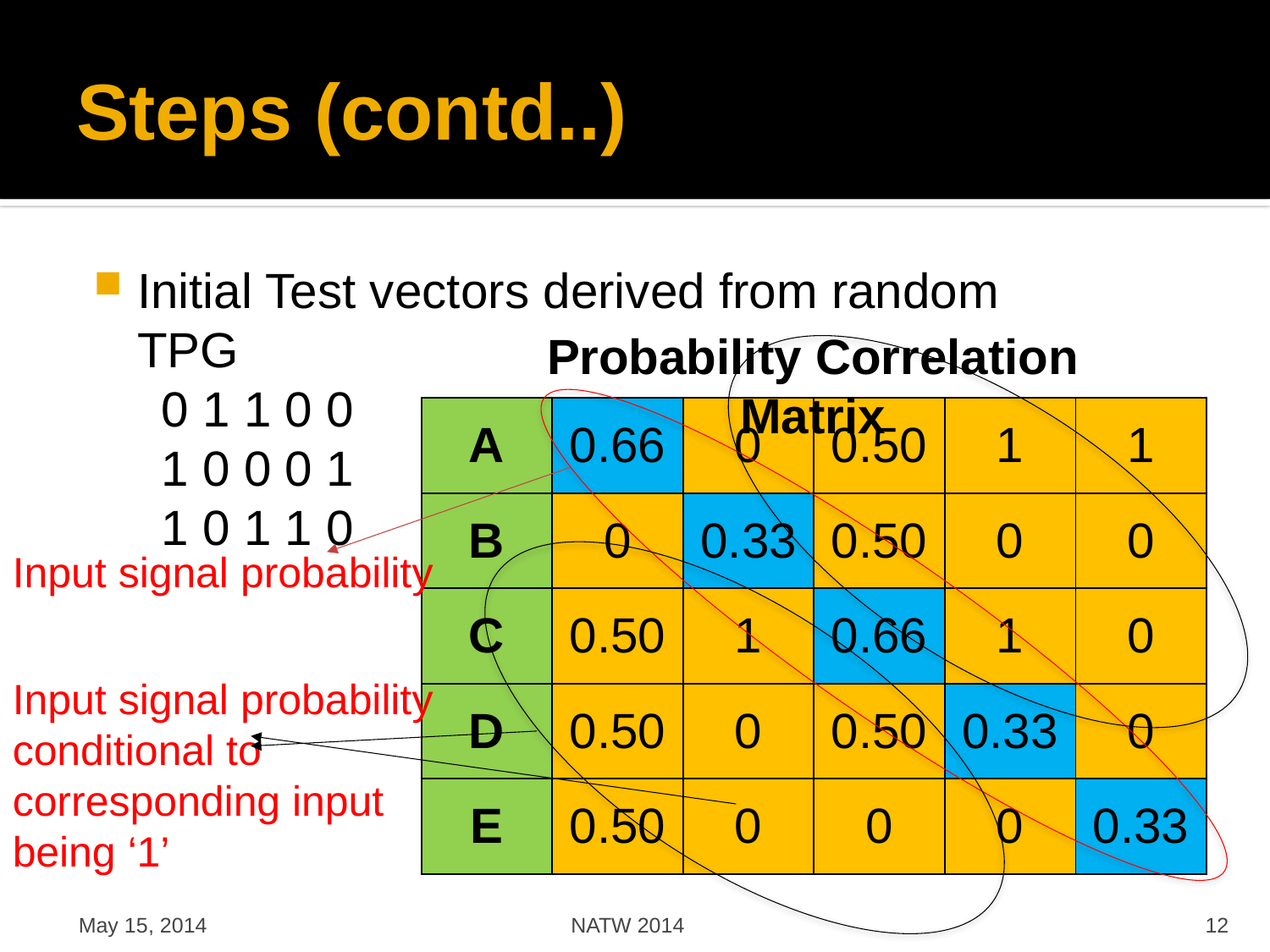

# Steps (contd..)
Initial Test vectors derived from random TPG
     0 1 1 0 0
     1 0 0 0 1
     1 0 1 1 0
Probability Correlation Matrix
| A | 0.66 | 0 | 0.50 | 1 | 1 |
| --- | --- | --- | --- | --- | --- |
| B | 0 | 0.33 | 0.50 | 0 | 0 |
| C | 0.50 | 1 | 0.66 | 1 | 0 |
| D | 0.50 | 0 | 0.50 | 0.33 | 0 |
| E | 0.50 | 0 | 0 | 0 | 0.33 |

Input signal probability

Input signal probability conditional to corresponding input being ‘1’
May 15, 2014
NATW 2014
12